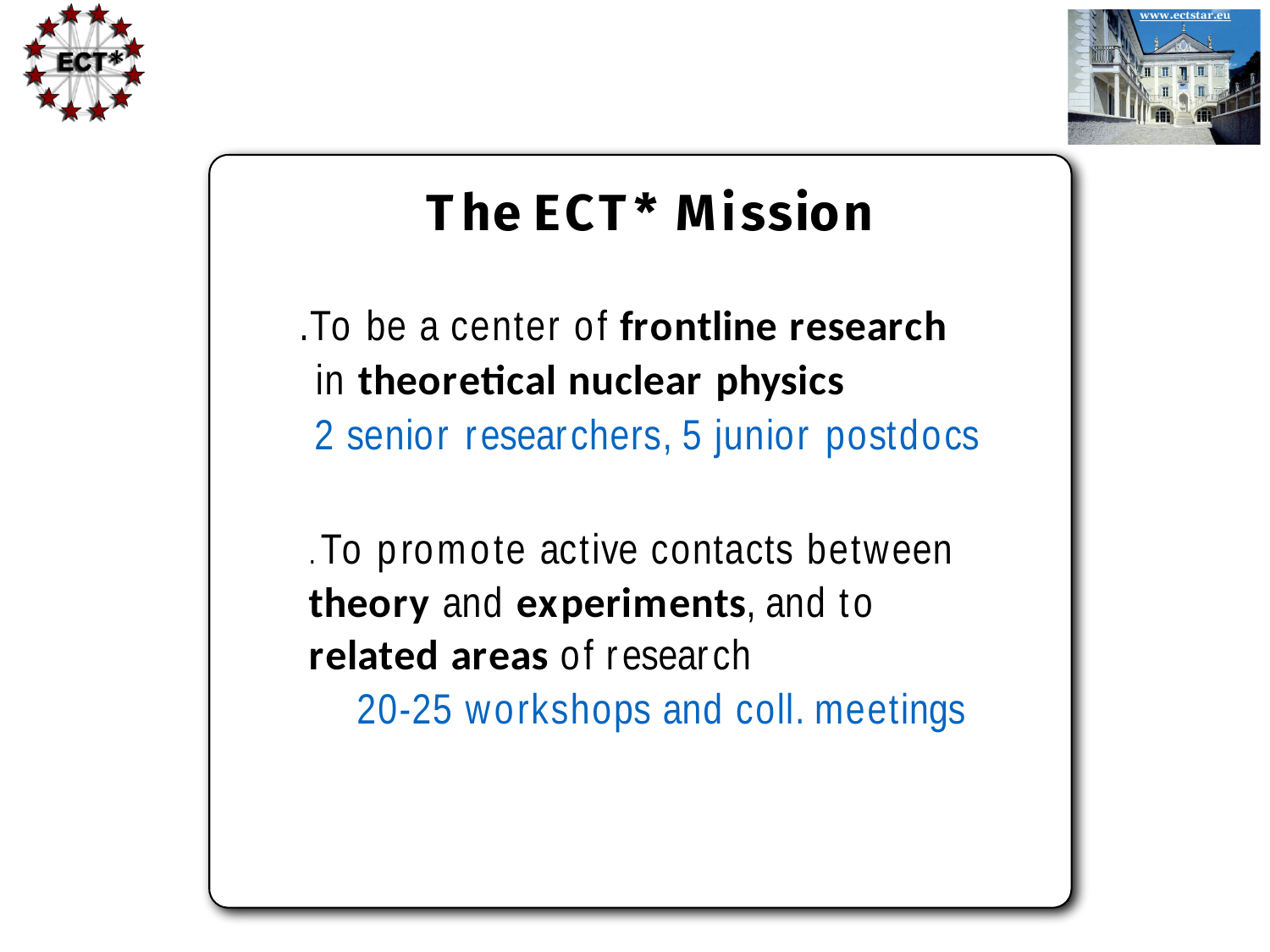

www.ectstar.eu

# The ECT* Mission
.To be a center of frontline research
in theoretical nuclear physics
2 senior researchers, 5 junior postdocs
. To promote active contacts between theory and experiments, and to related areas of research
20-25 workshops and coll. meetings